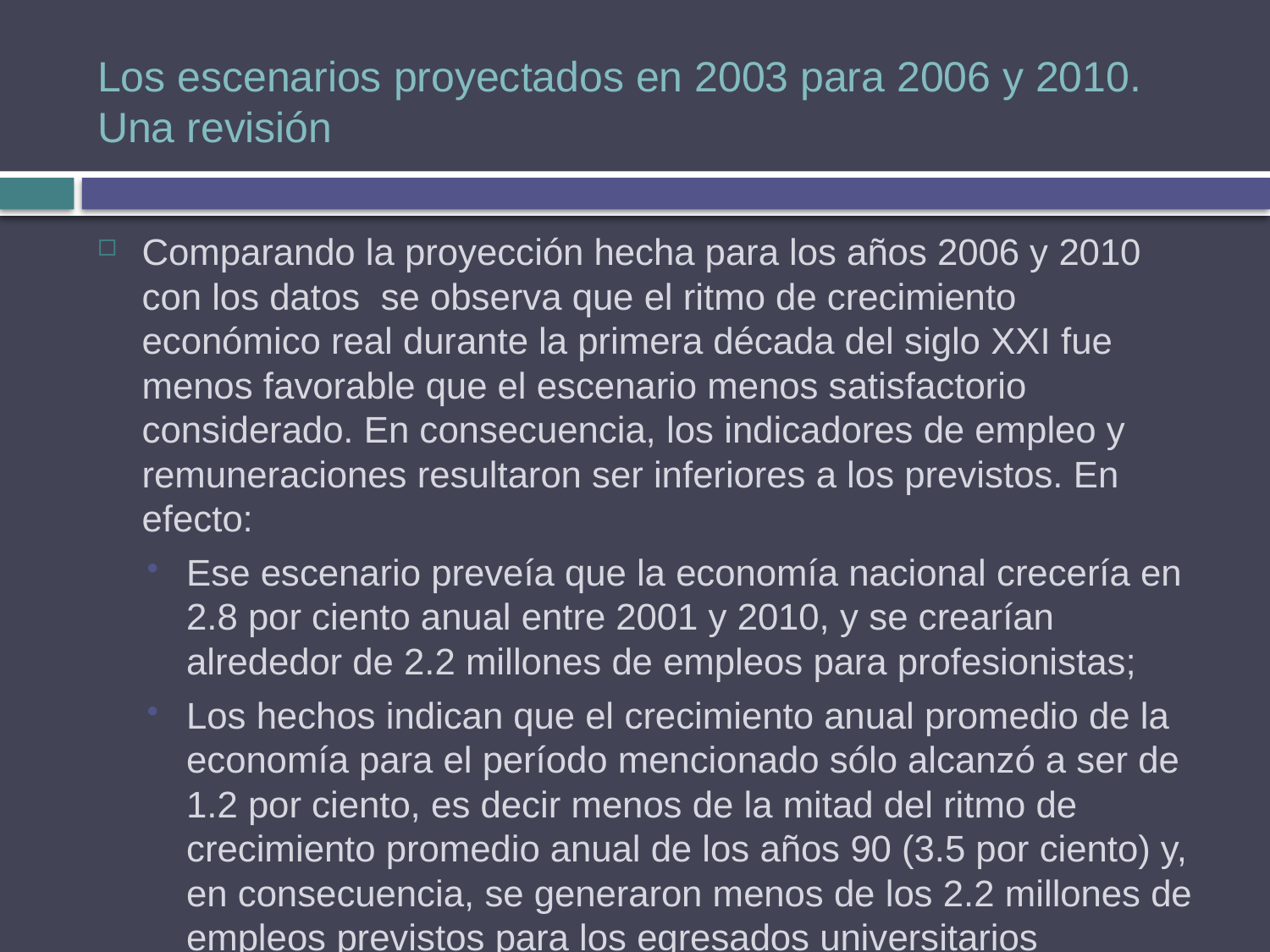

# Los escenarios proyectados en 2003 para 2006 y 2010. Una revisión
Comparando la proyección hecha para los años 2006 y 2010 con los datos  se observa que el ritmo de crecimiento económico real durante la primera década del siglo XXI fue menos favorable que el escenario menos satisfactorio considerado. En consecuencia, los indicadores de empleo y remuneraciones resultaron ser inferiores a los previstos. En efecto:
Ese escenario preveía que la economía nacional crecería en 2.8 por ciento anual entre 2001 y 2010, y se crearían alrededor de 2.2 millones de empleos para profesionistas;
Los hechos indican que el crecimiento anual promedio de la economía para el período mencionado sólo alcanzó a ser de 1.2 por ciento, es decir menos de la mitad del ritmo de crecimiento promedio anual de los años 90 (3.5 por ciento) y, en consecuencia, se generaron menos de los 2.2 millones de empleos previstos para los egresados universitarios